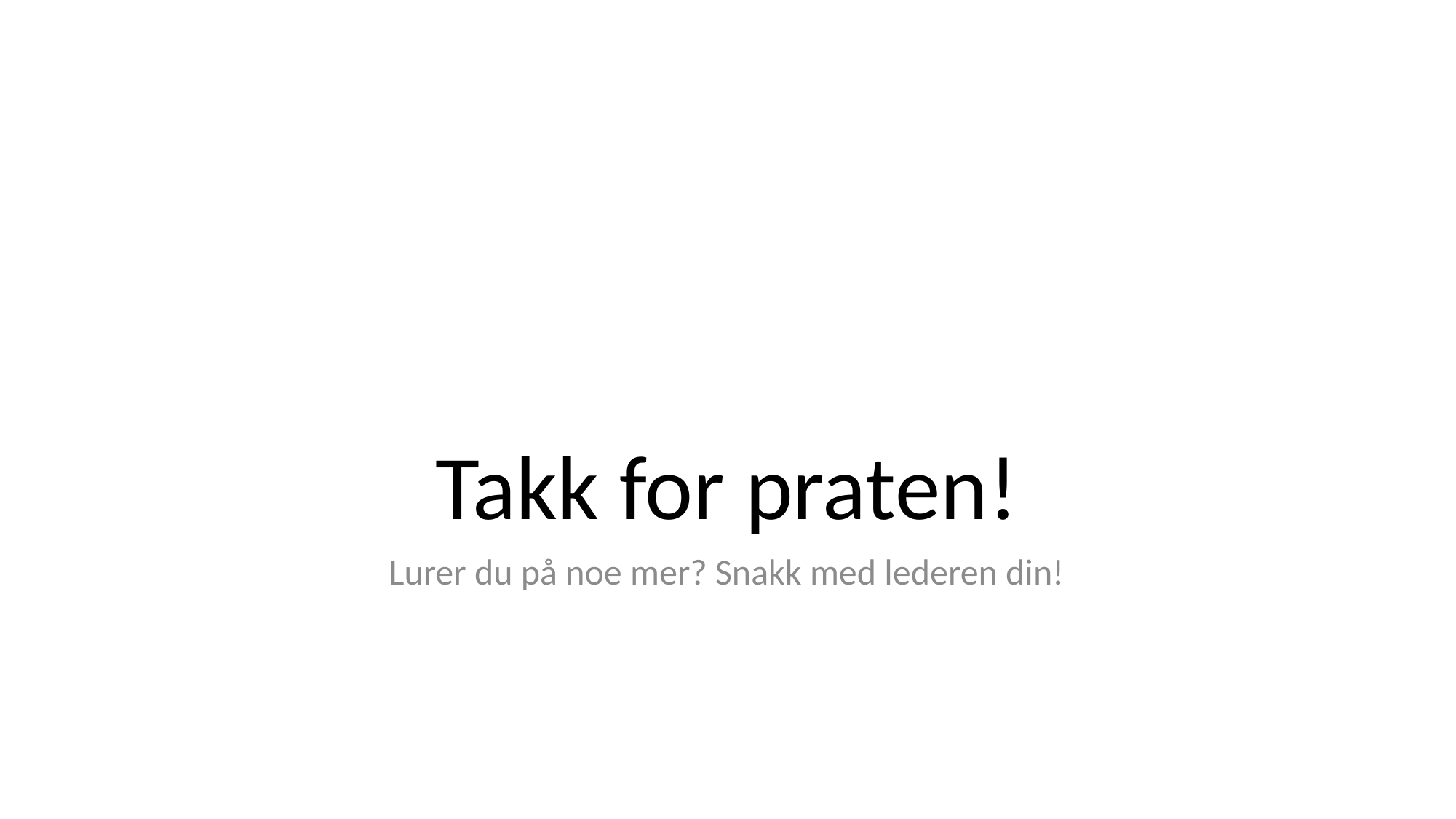

# Takk for praten!
Lurer du på noe mer? Snakk med lederen din!